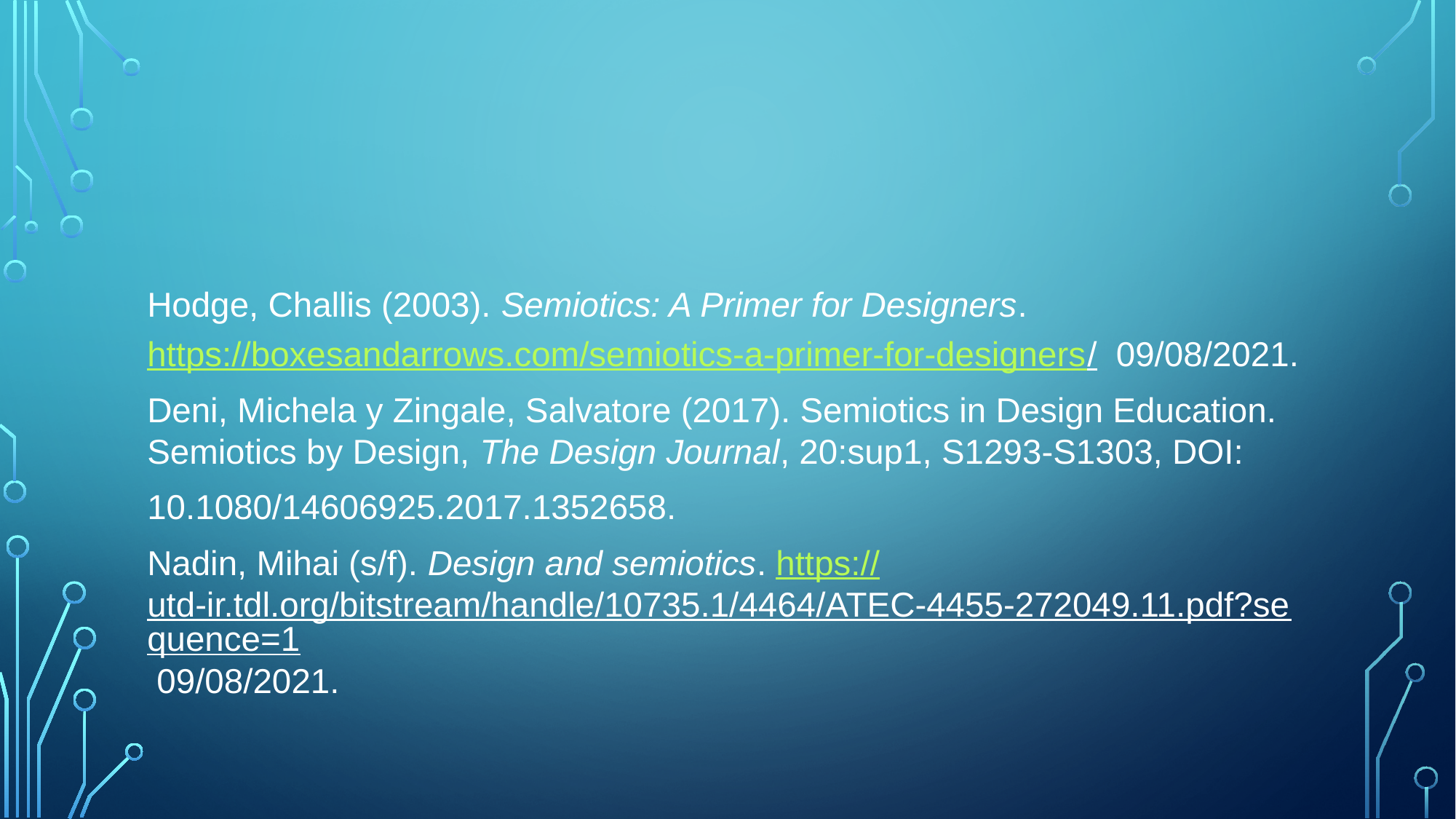

#
Hodge, Challis (2003). Semiotics: A Primer for Designers. https://boxesandarrows.com/semiotics-a-primer-for-designers/  09/08/2021.
Deni, Michela y Zingale, Salvatore (2017). Semiotics in Design Education. Semiotics by Design, The Design Journal, 20:sup1, S1293-S1303, DOI:
10.1080/14606925.2017.1352658.
Nadin, Mihai (s/f). Design and semiotics. https://utd-ir.tdl.org/bitstream/handle/10735.1/4464/ATEC-4455-272049.11.pdf?sequence=1 09/08/2021.